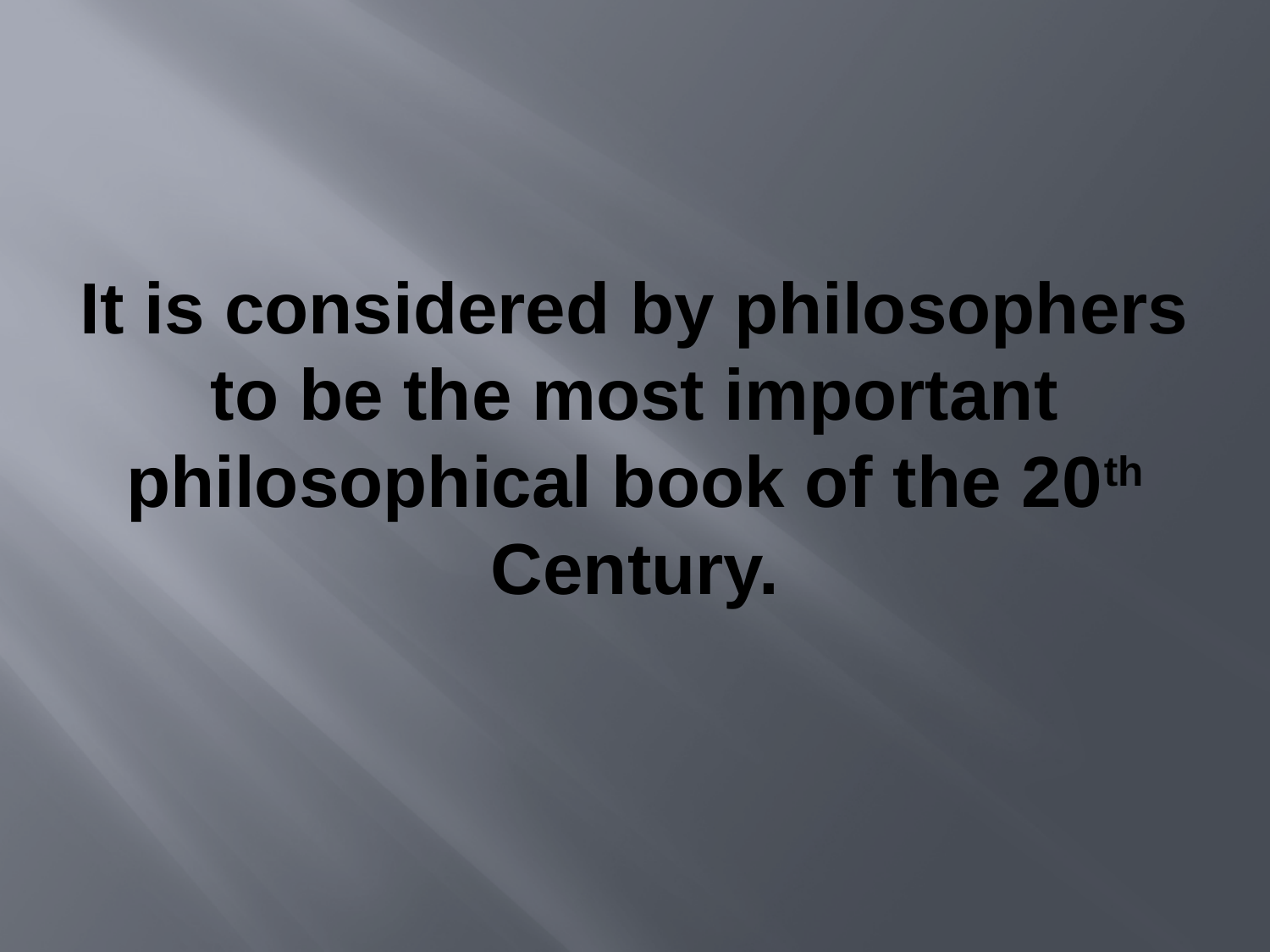

# It is considered by philosophers to be the most important philosophical book of the 20th Century.